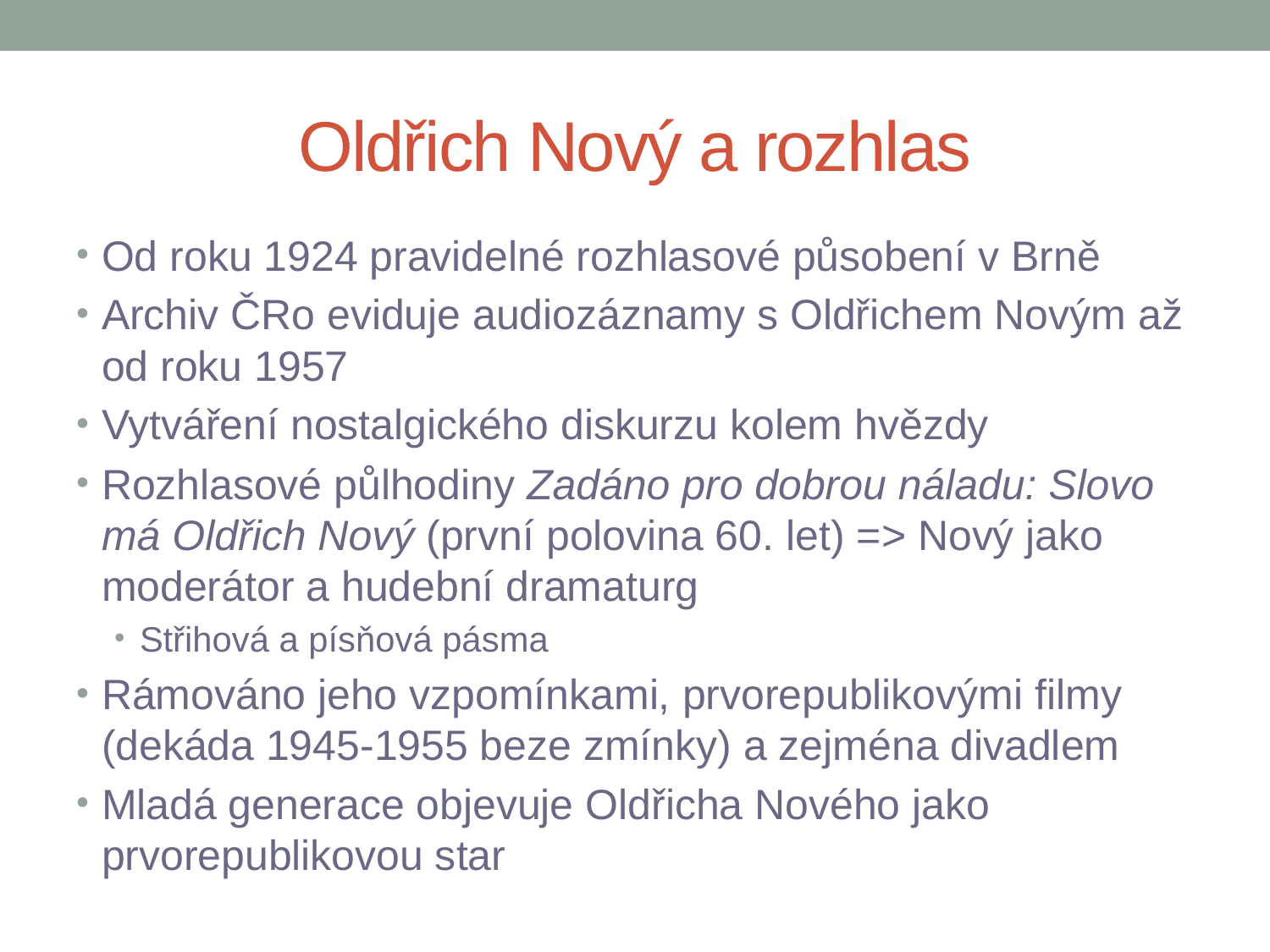

# Oldřich Nový a rozhlas
Od roku 1924 pravidelné rozhlasové působení v Brně
Archiv ČRo eviduje audiozáznamy s Oldřichem Novým až od roku 1957
Vytváření nostalgického diskurzu kolem hvězdy
Rozhlasové půlhodiny Zadáno pro dobrou náladu: Slovo má Oldřich Nový (první polovina 60. let) => Nový jako moderátor a hudební dramaturg
Střihová a písňová pásma
Rámováno jeho vzpomínkami, prvorepublikovými filmy (dekáda 1945-1955 beze zmínky) a zejména divadlem
Mladá generace objevuje Oldřicha Nového jako prvorepublikovou star